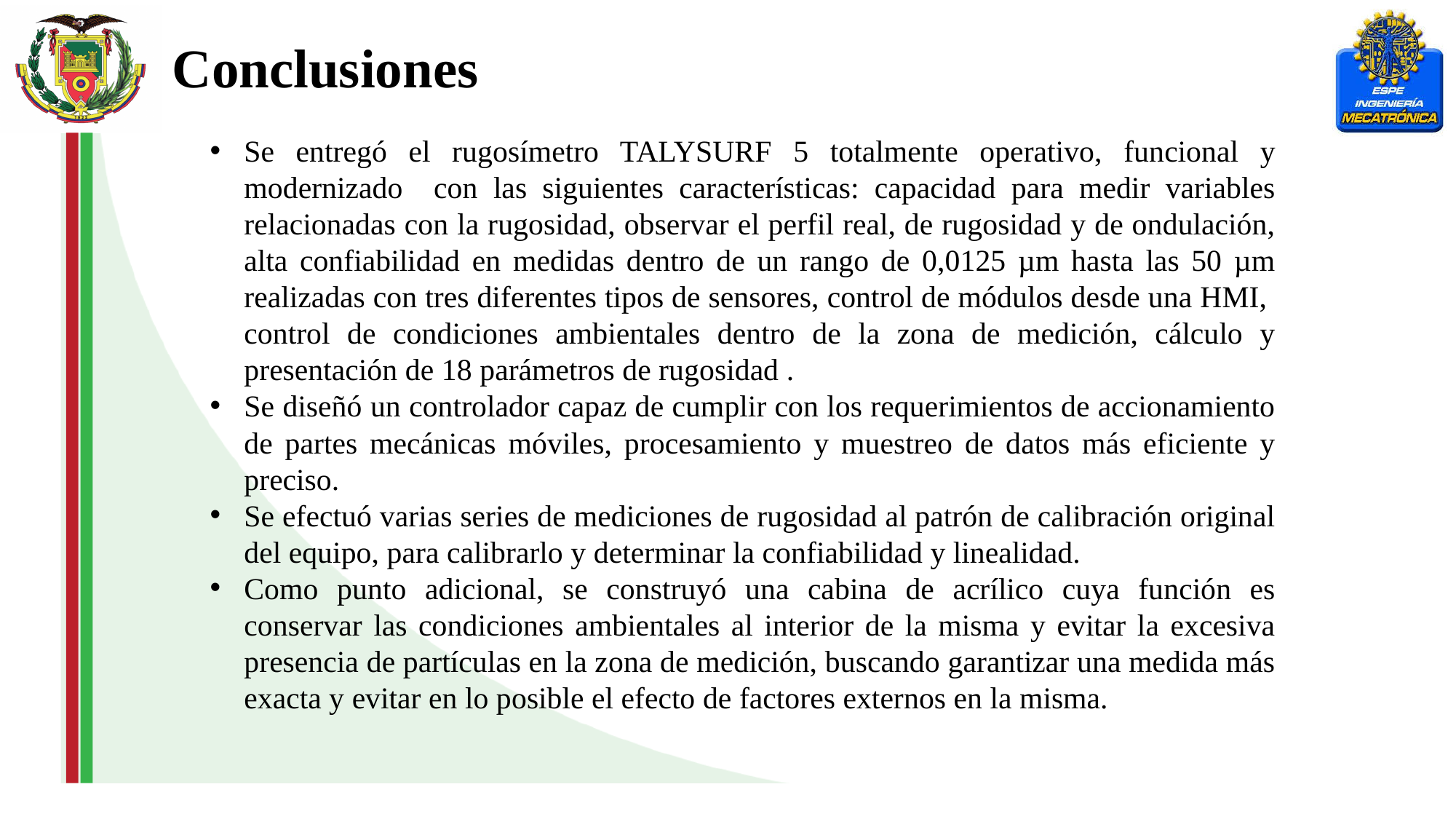

Conclusiones
Se entregó el rugosímetro TALYSURF 5 totalmente operativo, funcional y modernizado  con las siguientes características: capacidad para medir variables relacionadas con la rugosidad, observar el perfil real, de rugosidad y de ondulación, alta confiabilidad en medidas dentro de un rango de 0,0125 µm hasta las 50 µm realizadas con tres diferentes tipos de sensores, control de módulos desde una HMI,  control de condiciones ambientales dentro de la zona de medición, cálculo y presentación de 18 parámetros de rugosidad .
Se diseñó un controlador capaz de cumplir con los requerimientos de accionamiento de partes mecánicas móviles, procesamiento y muestreo de datos más eficiente y preciso.
Se efectuó varias series de mediciones de rugosidad al patrón de calibración original del equipo, para calibrarlo y determinar la confiabilidad y linealidad.
Como punto adicional, se construyó una cabina de acrílico cuya función es conservar las condiciones ambientales al interior de la misma y evitar la excesiva presencia de partículas en la zona de medición, buscando garantizar una medida más exacta y evitar en lo posible el efecto de factores externos en la misma.